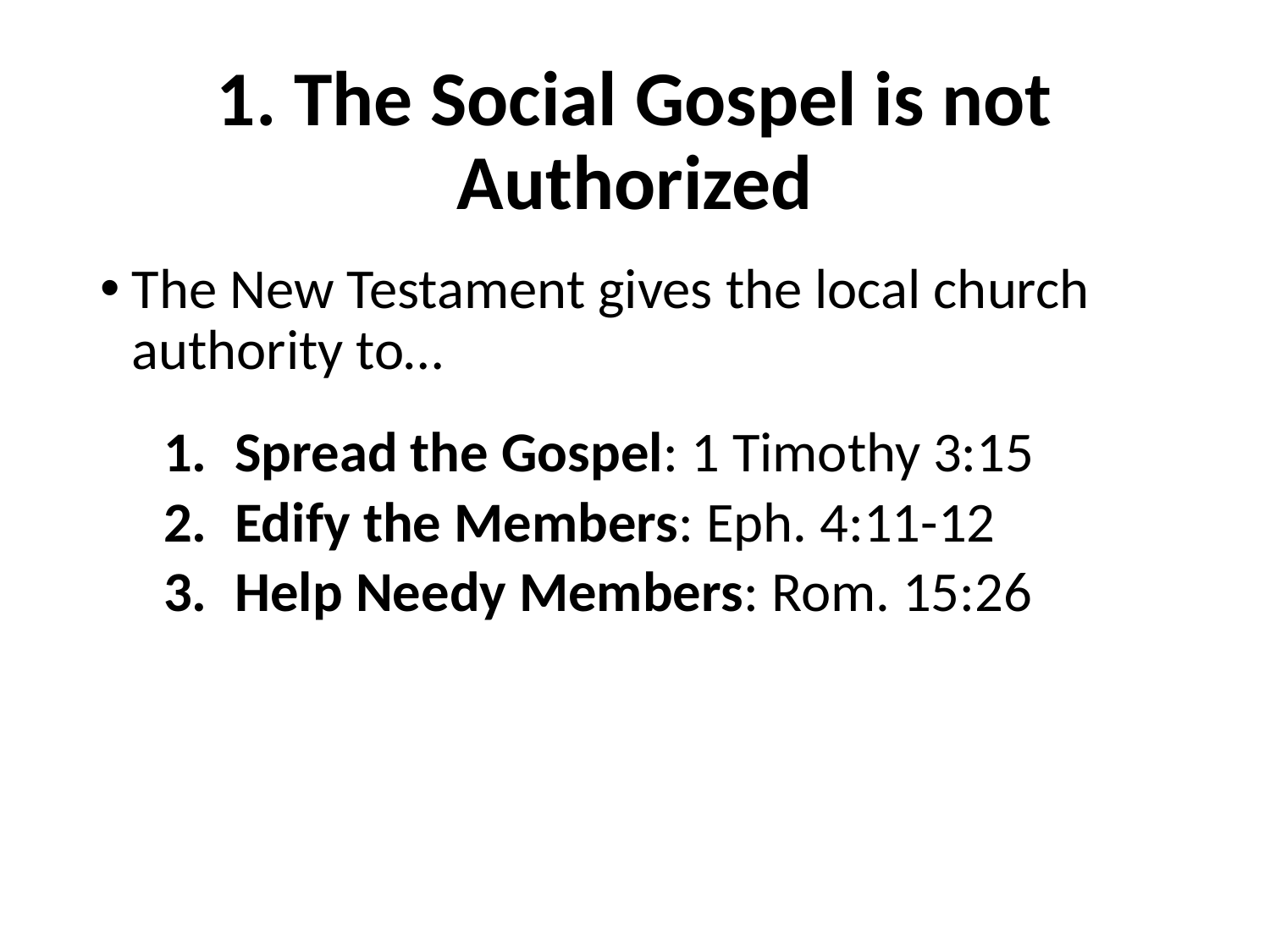

# 1. The Social Gospel is not Authorized
The New Testament gives the local church authority to…

Spread the Gospel: 1 Timothy 3:15
Edify the Members: Eph. 4:11-12
Help Needy Members: Rom. 15:26